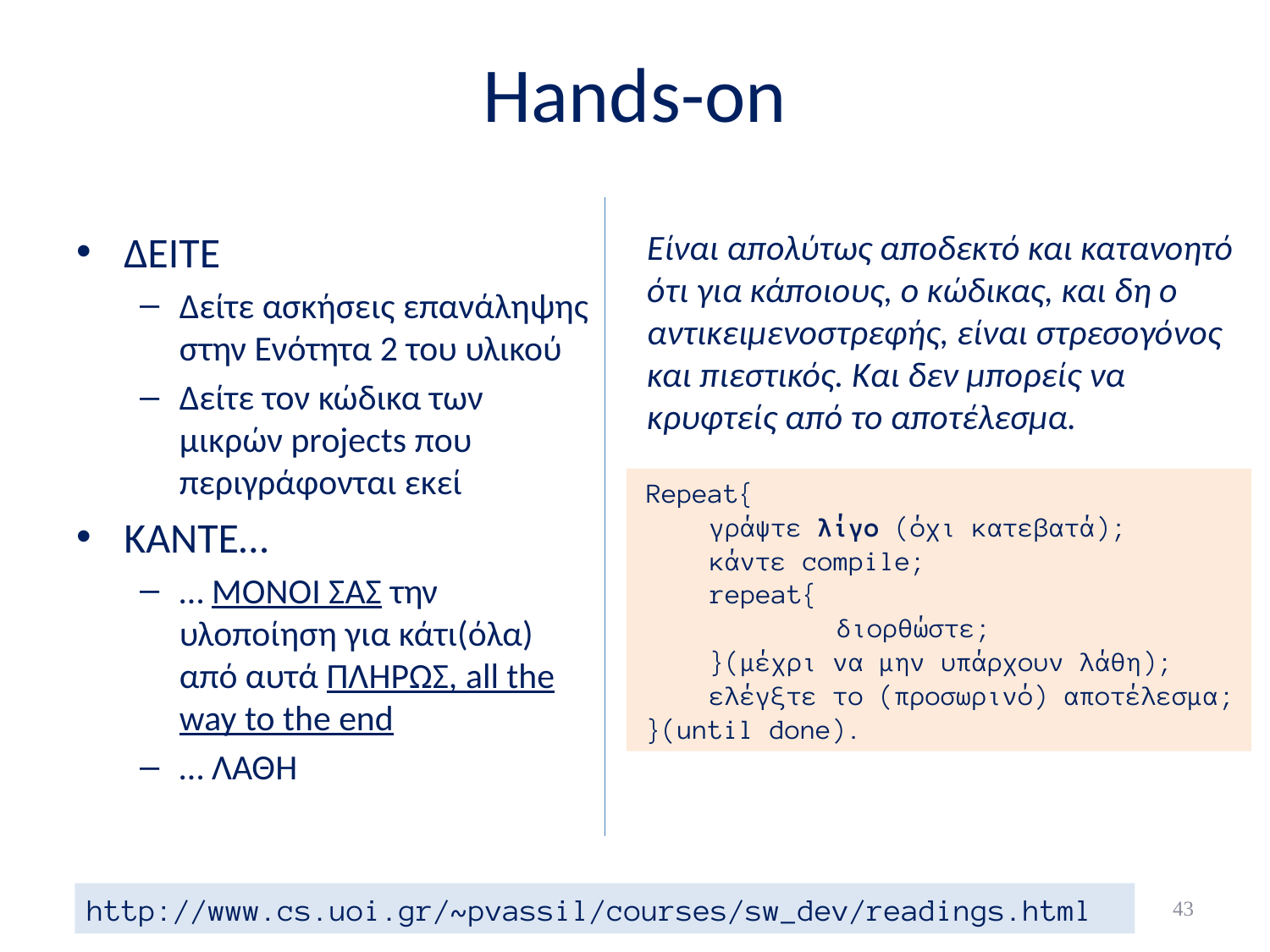

# Hands-on
ΔΕΙΤΕ
Δείτε ασκήσεις επανάληψης στην Ενότητα 2 του υλικού
Δείτε τον κώδικα των μικρών projects που περιγράφονται εκεί
ΚΑΝΤΕ…
… ΜΟΝΟΙ ΣΑΣ την υλοποίηση για κάτι(όλα) από αυτά ΠΛΗΡΩΣ, all the way to the end
… ΛΑΘΗ

Είναι απολύτως αποδεκτό και κατανοητό ότι για κάποιους, ο κώδικας, και δη ο αντικειμενοστρεφής, είναι στρεσογόνος και πιεστικός. Και δεν μπορείς να κρυφτείς από το αποτέλεσμα.
Repeat{
γράψτε λίγο (όχι κατεβατά);
κάντε compile;
repeat{
	διορθώστε;
}(μέχρι να μην υπάρχουν λάθη);
ελέγξτε το (προσωρινό) αποτέλεσμα;
}(until done).
43
http://www.cs.uoi.gr/~pvassil/courses/sw_dev/readings.html